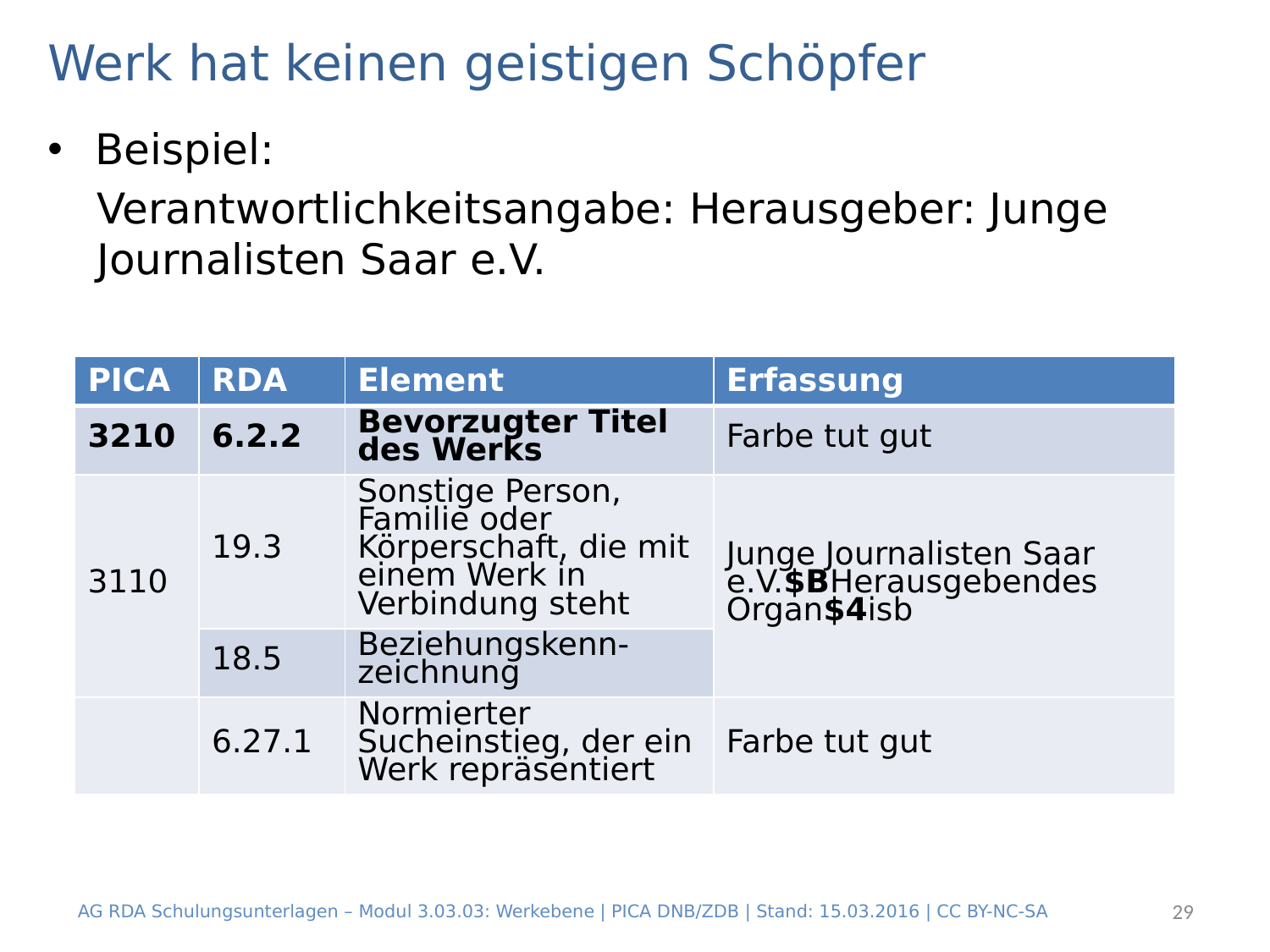

# Werk hat keinen geistigen Schöpfer
Beispiel:
Verantwortlichkeitsangabe: Herausgeber: Junge Journalisten Saar e.V.
| PICA | RDA | Element | Erfassung |
| --- | --- | --- | --- |
| 3210 | 6.2.2 | Bevorzugter Titel des Werks | Farbe tut gut |
| 3110 | 19.3 | Sonstige Person, Familie oder Körperschaft, die mit einem Werk in Verbindung steht | Junge Journalisten Saar e.V.$BHerausgebendes Organ$4isb |
|  | 18.5 | Beziehungskenn-zeichnung |  |
|  | 6.27.1 | Normierter Sucheinstieg, der ein Werk repräsentiert | Farbe tut gut |
AG RDA Schulungsunterlagen – Modul 3.03.03: Werkebene | PICA DNB/ZDB | Stand: 15.03.2016 | CC BY-NC-SA
29